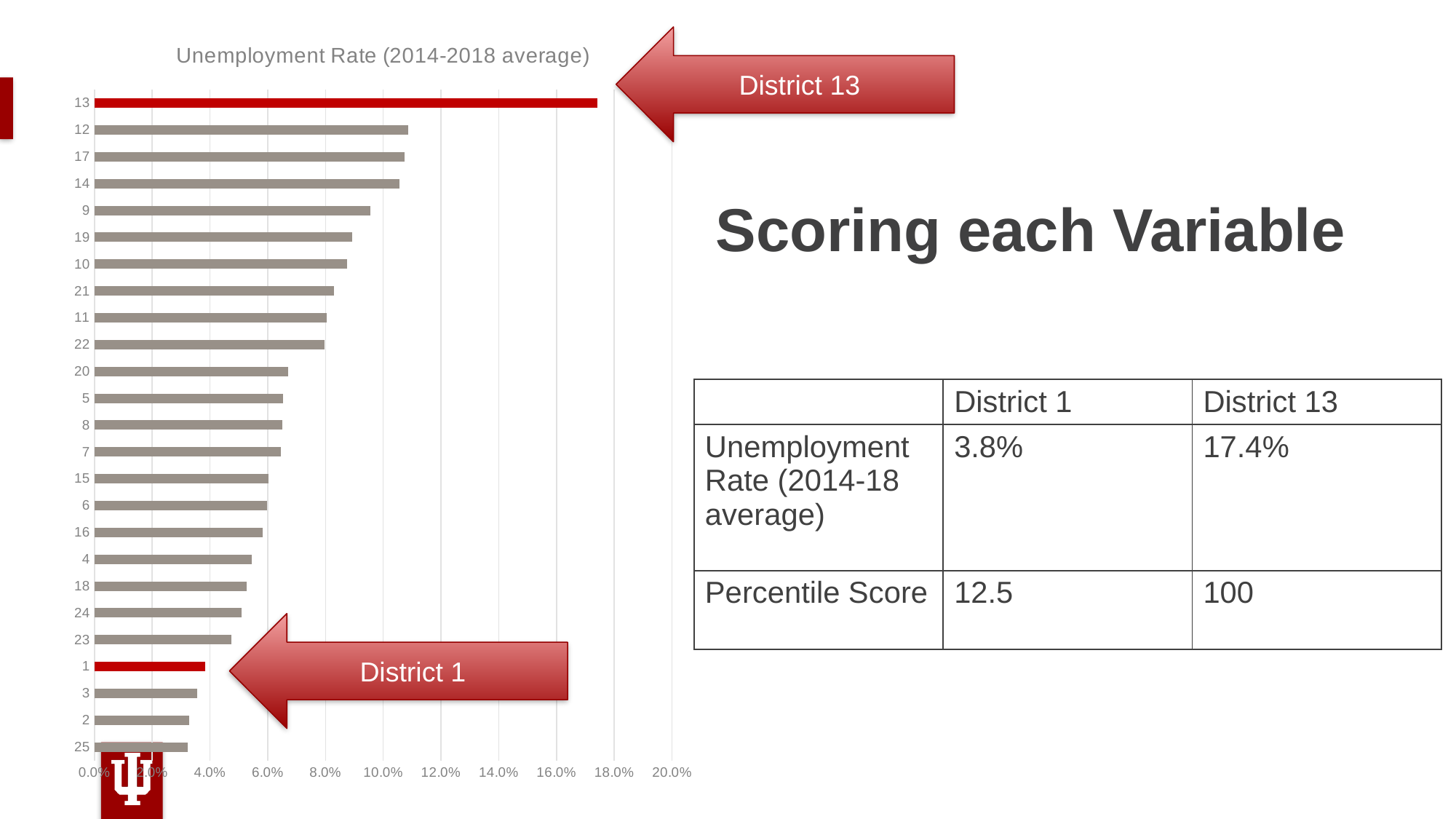

### Chart: Unemployment Rate (2014-2018 average)

| Category | Unemployment Rate |
|---|---|
| 25 | 0.03227526727204535 |
| 2 | 0.03276205982641326 |
| 3 | 0.03571614372751168 |
| 1 | 0.03844391296509708 |
| 23 | 0.047439576436373525 |
| 24 | 0.050959710210440795 |
| 18 | 0.05269600361265004 |
| 4 | 0.05457995716449142 |
| 16 | 0.058287539279191634 |
| 6 | 0.059713910289225146 |
| 15 | 0.06023946998635438 |
| 7 | 0.0646362281753457 |
| 8 | 0.06507682661111994 |
| 5 | 0.06534013926661392 |
| 20 | 0.06717709527865864 |
| 22 | 0.07973643087890232 |
| 11 | 0.08050275428807367 |
| 21 | 0.08286220695523128 |
| 10 | 0.08745639949018306 |
| 19 | 0.08914276702759852 |
| 9 | 0.09559009234399173 |
| 14 | 0.1055668969261032 |
| 17 | 0.1072771165927263 |
| 12 | 0.10857181146506154 |
| 13 | 0.1741791323901144 |
District 13
# Scoring each Variable
|  | District 1 | District 13 |
| --- | --- | --- |
| Unemployment Rate (2014-18 average) | 3.8% | 17.4% |
| Percentile Score | 12.5 | 100 |
District 1